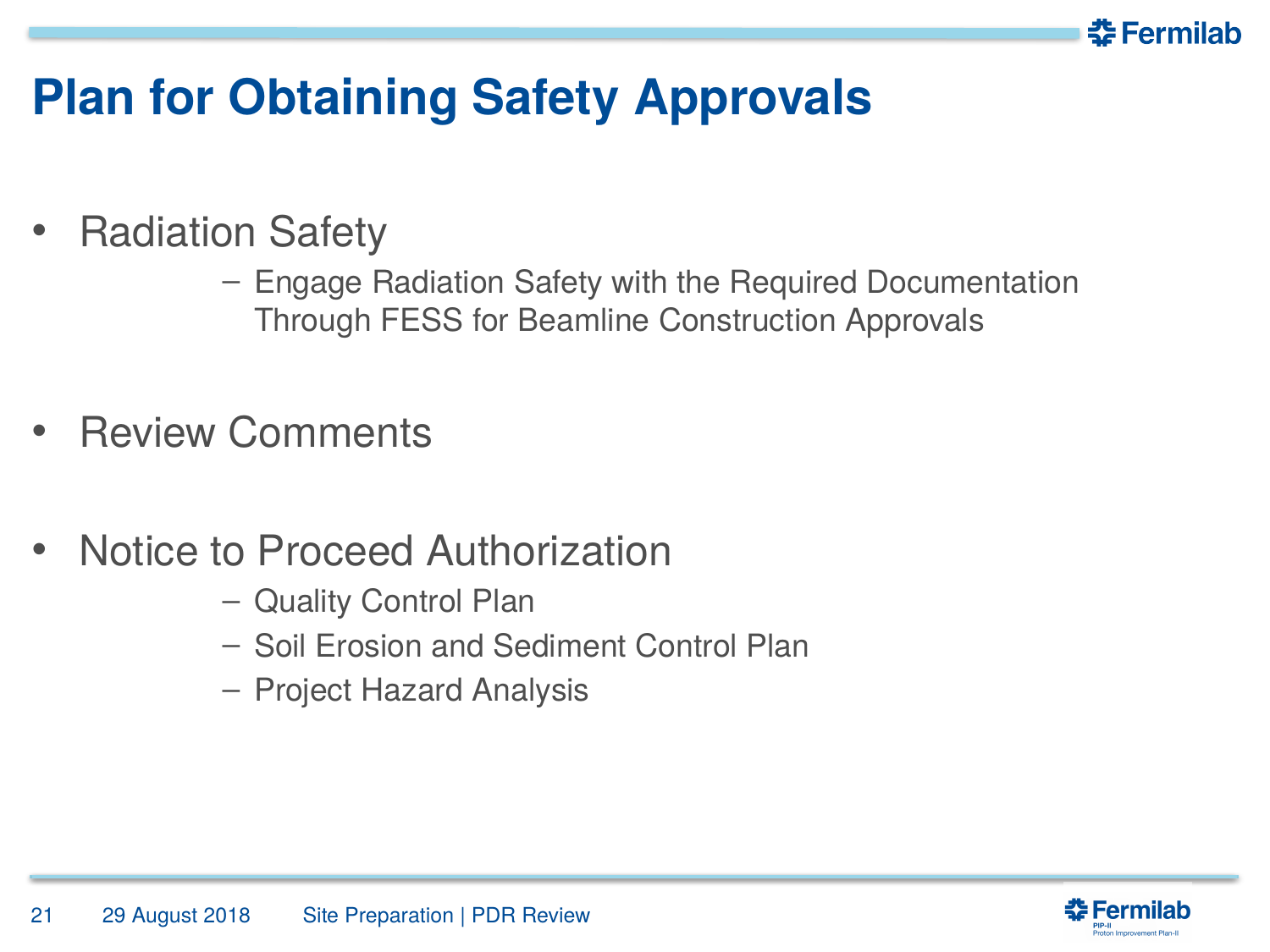

# Plan for Obtaining Safety Approvals

Radiation Safety
Engage Radiation Safety with the Required Documentation Through FESS for Beamline Construction Approvals

Review Comments

Notice to Proceed Authorization
Quality Control Plan
Soil Erosion and Sediment Control Plan
Project Hazard Analysis

21
29 August 2018
Site Preparation | PDR Review